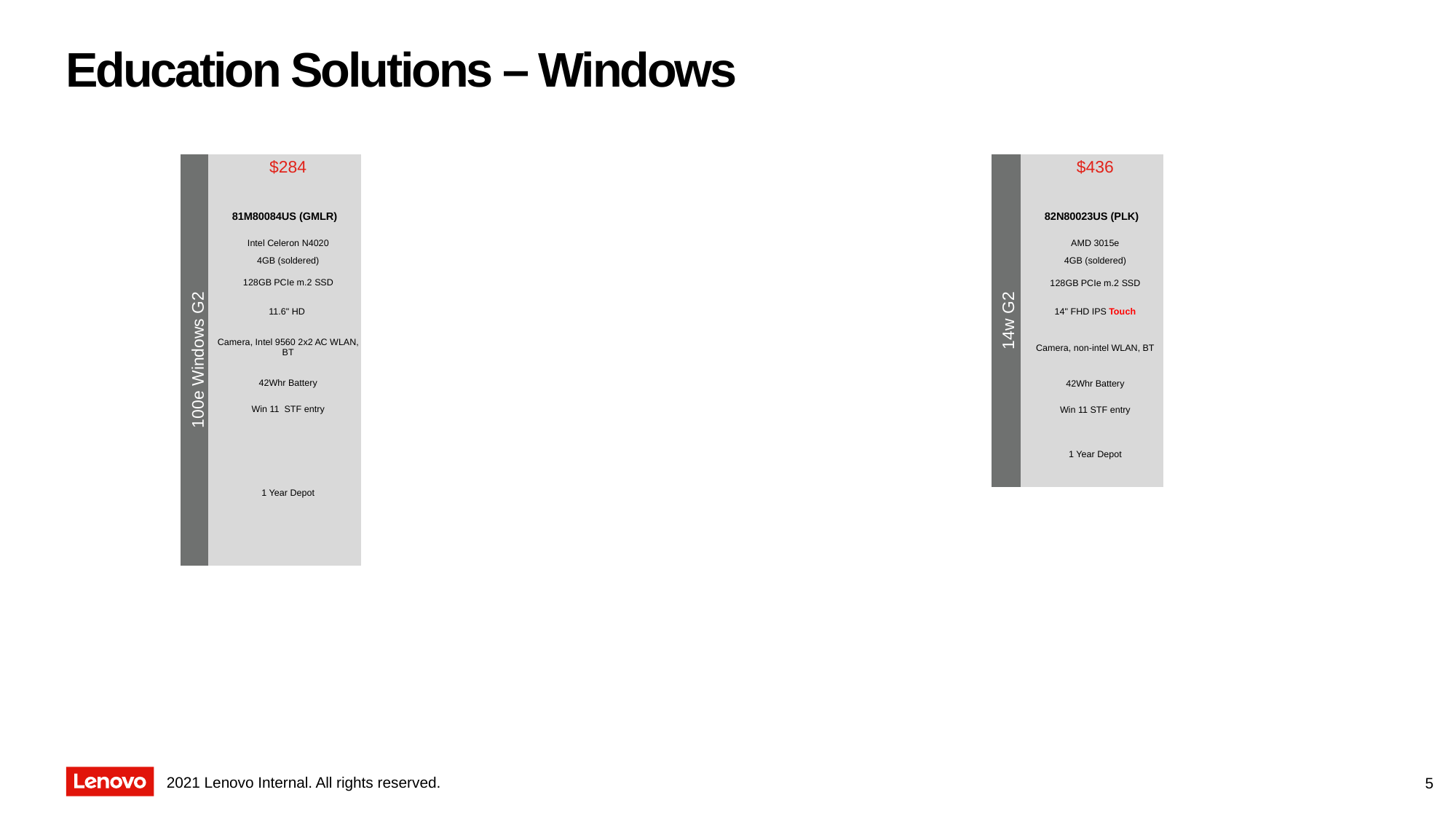

# Education Solutions – Windows
| 100e Windows G2 | $284 |
| --- | --- |
|  |  |
|  | 81M80084US (GMLR) |
|  | Intel Celeron N4020 |
|  | 4GB (soldered) |
|  | 128GB PCIe m.2 SSD |
|  | 11.6" HD |
|  | Camera, Intel 9560 2x2 AC WLAN, BT |
|  | 42Whr Battery |
|  | Win 11 STF entry |
|  | 1 Year Depot |
| 14w G2 | $436 |
| --- | --- |
|  |  |
|  | 82N80023US (PLK) |
|  | AMD 3015e |
|  | 4GB (soldered) |
|  | 128GB PCIe m.2 SSD |
|  | 14" FHD IPS Touch |
|  | Camera, non-intel WLAN, BT |
|  | 42Whr Battery |
|  | Win 11 STF entry |
|  | 1 Year Depot |
5